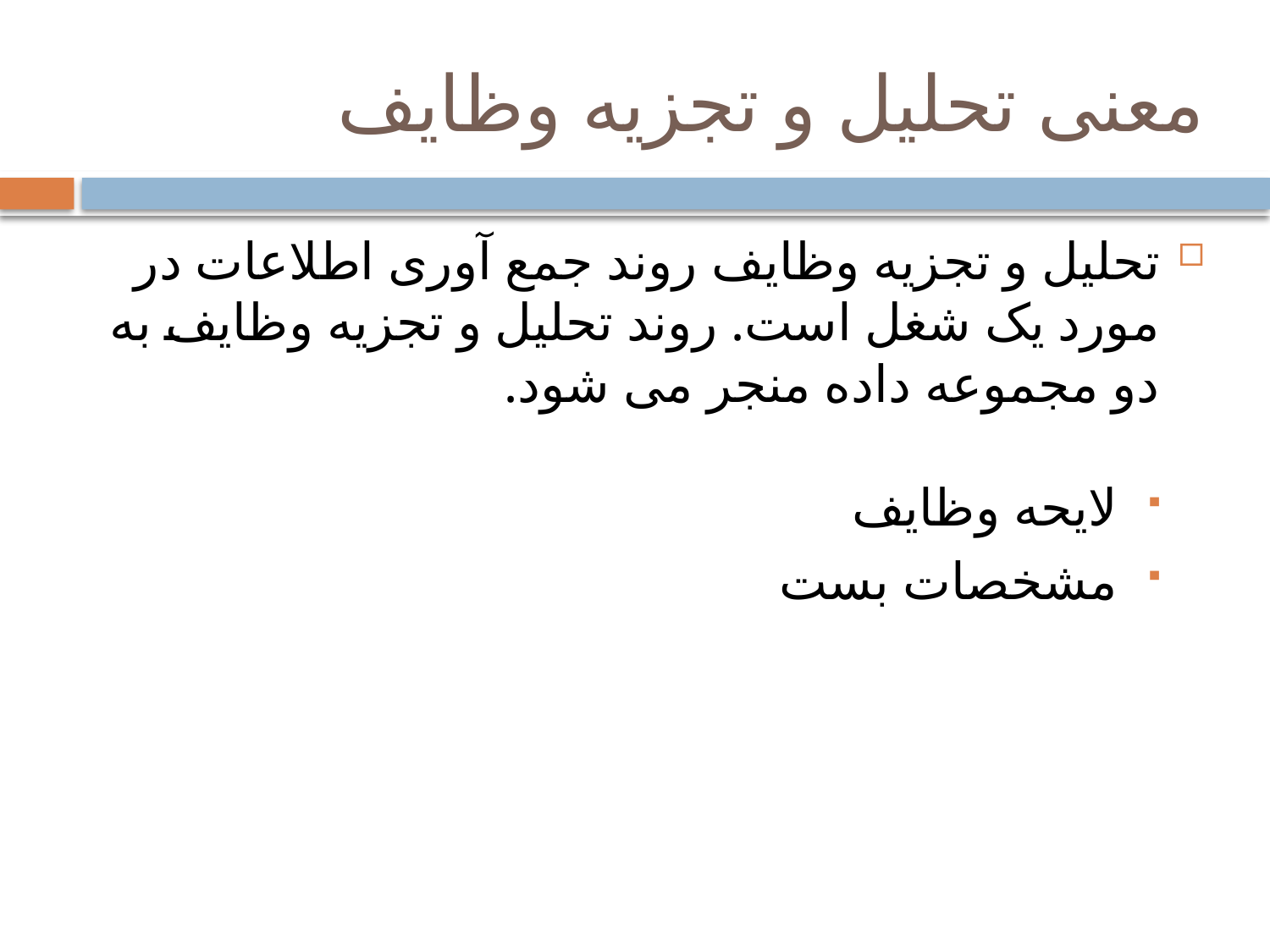

# معنی تحلیل و تجزیه وظایف
تحلیل و تجزیه وظایف روند جمع آوری اطلاعات در مورد یک شغل است. روند تحلیل و تجزیه وظایف به دو مجموعه داده منجر می شود.

لایحه وظایف
مشخصات بست